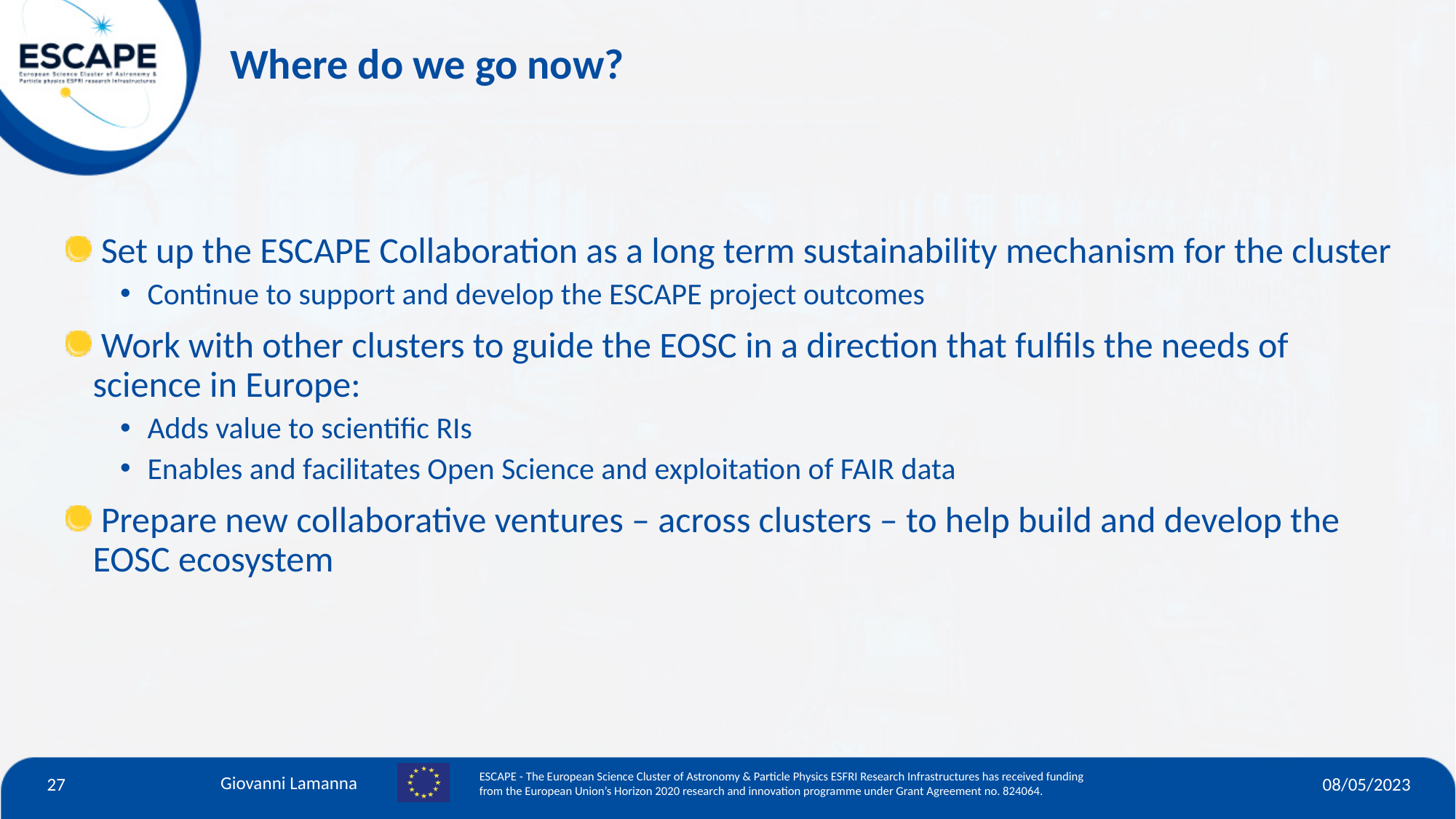

# Where do we go now?
 Set up the ESCAPE Collaboration as a long term sustainability mechanism for the cluster
Continue to support and develop the ESCAPE project outcomes
 Work with other clusters to guide the EOSC in a direction that fulfils the needs of science in Europe:
Adds value to scientific RIs
Enables and facilitates Open Science and exploitation of FAIR data
 Prepare new collaborative ventures – across clusters – to help build and develop the EOSC ecosystem
27
08/05/2023
Giovanni Lamanna